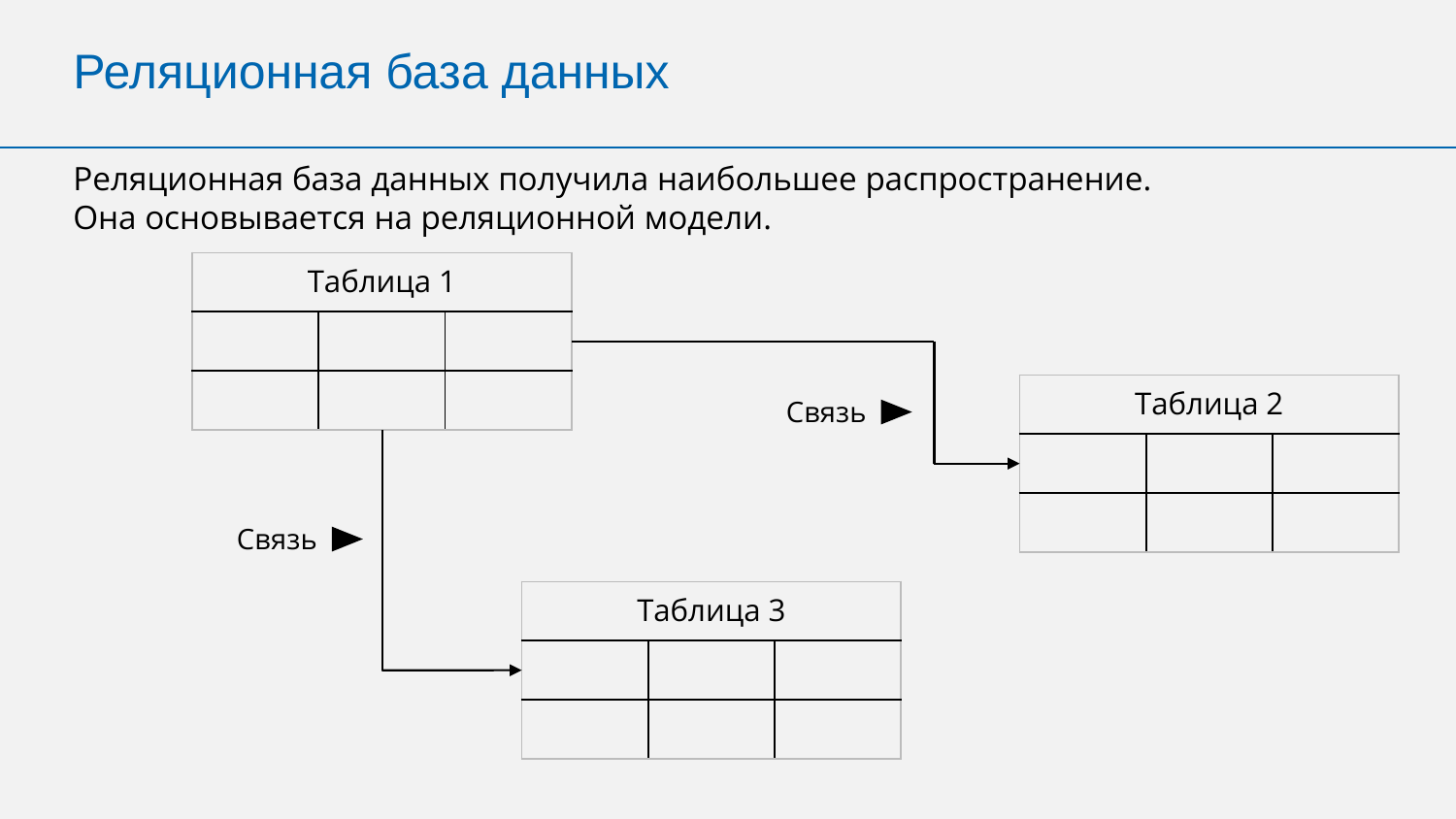

Реляционная база данных
Реляционная база данных получила наибольшее распространение.
Она основывается на реляционной модели.
| Таблица 1 |  |  |
| --- | --- | --- |
|  |  |  |
|  |  |  |
| Таблица 2 |  |  |
| --- | --- | --- |
|  |  |  |
|  |  |  |
Связь

Связь

| Таблица 3 |  |  |
| --- | --- | --- |
|  |  |  |
|  |  |  |